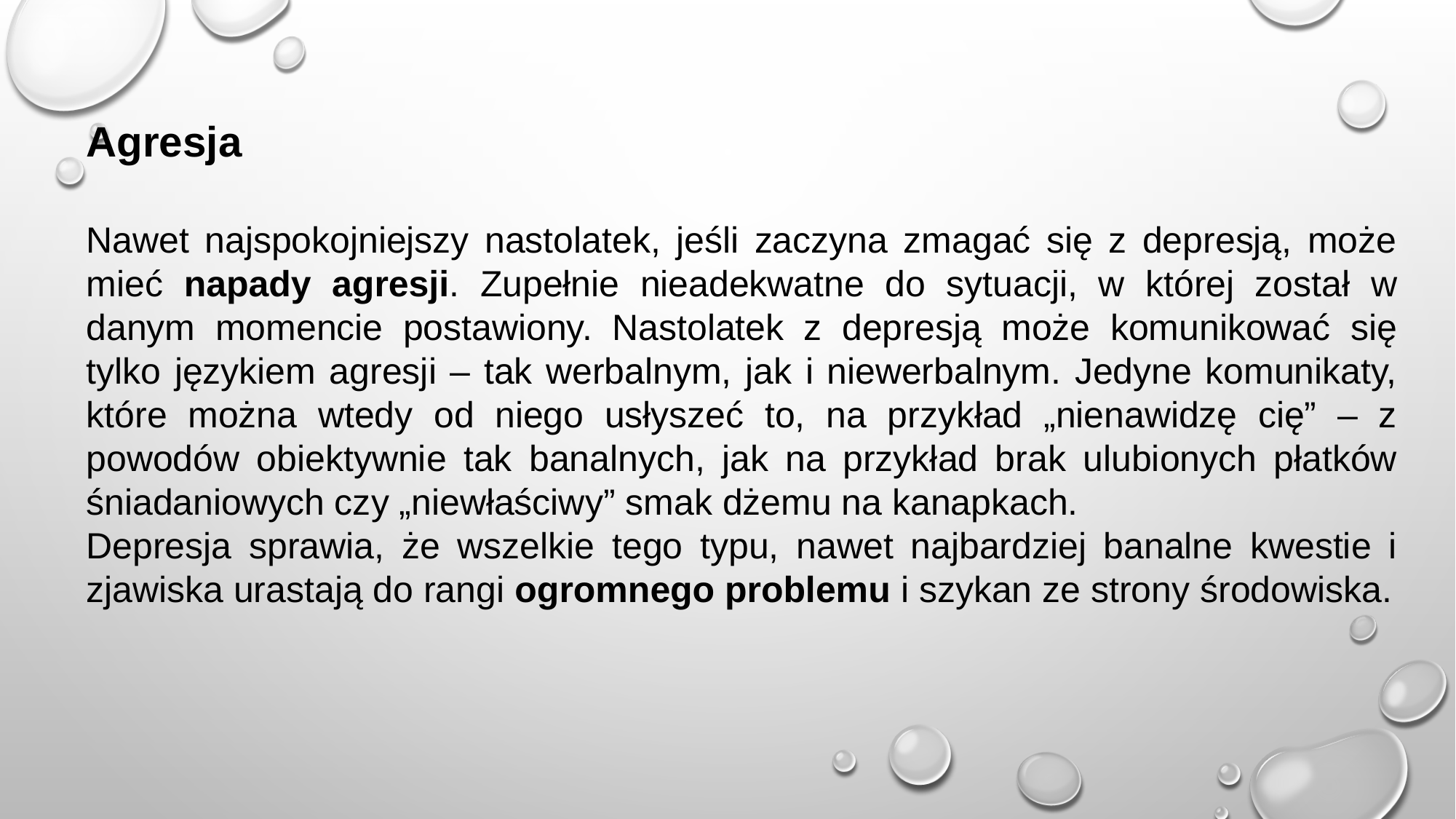

Agresja

Nawet najspokojniejszy nastolatek, jeśli zaczyna zmagać się z depresją, może mieć napady agresji. Zupełnie nieadekwatne do sytuacji, w której został w danym momencie postawiony. Nastolatek z depresją może komunikować się tylko językiem agresji – tak werbalnym, jak i niewerbalnym. Jedyne komunikaty, które można wtedy od niego usłyszeć to, na przykład „nienawidzę cię” – z powodów obiektywnie tak banalnych, jak na przykład brak ulubionych płatków śniadaniowych czy „niewłaściwy” smak dżemu na kanapkach.
Depresja sprawia, że wszelkie tego typu, nawet najbardziej banalne kwestie i zjawiska urastają do rangi ogromnego problemu i szykan ze strony środowiska.